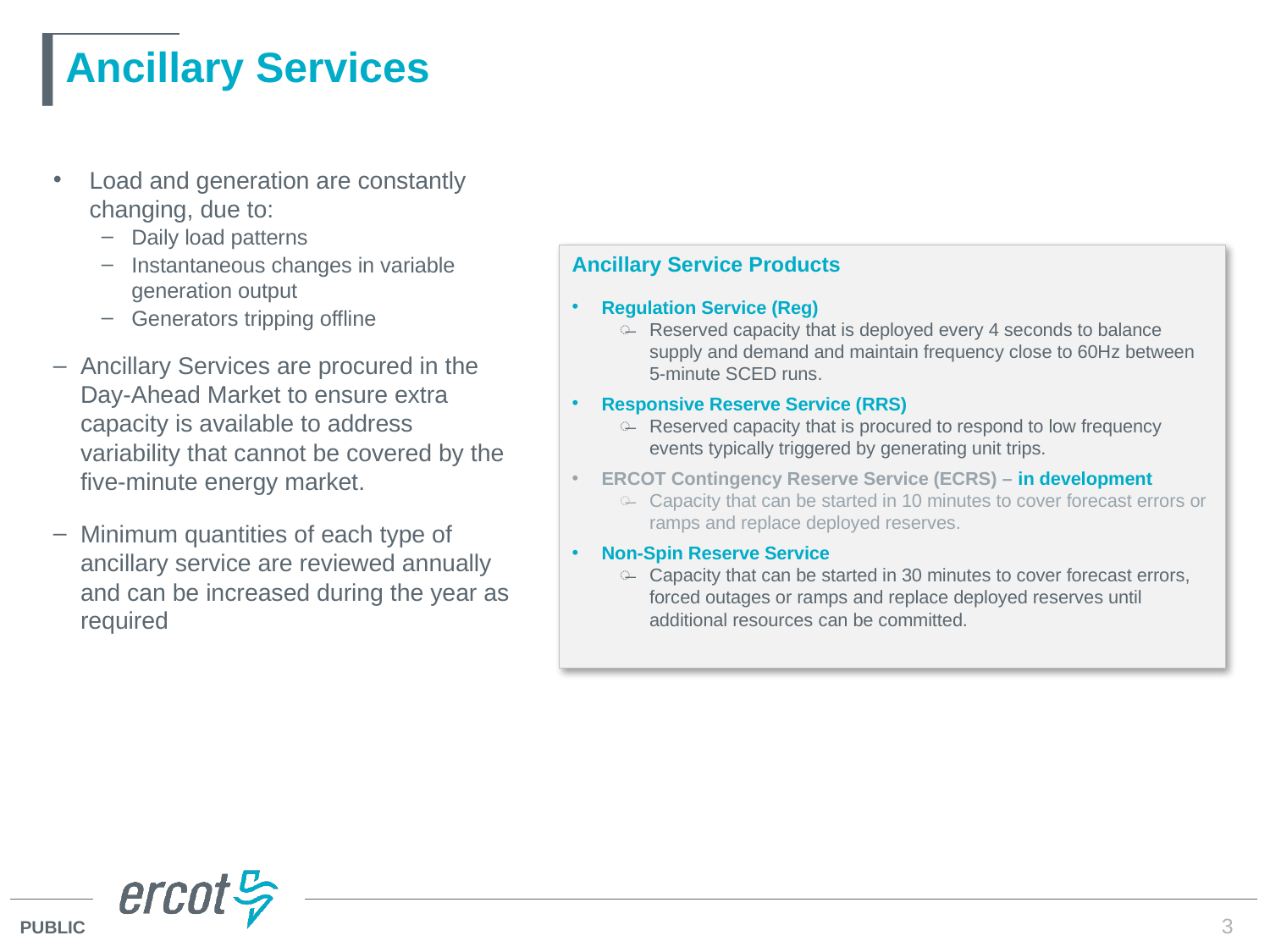

# Ancillary Services
Load and generation are constantly changing, due to:
Daily load patterns
Instantaneous changes in variable generation output
Generators tripping offline

Ancillary Services are procured in the Day-Ahead Market to ensure extra capacity is available to address variability that cannot be covered by the five-minute energy market.

Minimum quantities of each type of ancillary service are reviewed annually and can be increased during the year as required

Ancillary Service Products

Regulation Service (Reg)
Reserved capacity that is deployed every 4 seconds to balance supply and demand and maintain frequency close to 60Hz between 5-minute SCED runs.
Responsive Reserve Service (RRS)
Reserved capacity that is procured to respond to low frequency events typically triggered by generating unit trips.

ERCOT Contingency Reserve Service (ECRS) – in development
Capacity that can be started in 10 minutes to cover forecast errors or ramps and replace deployed reserves.

Non-Spin Reserve Service
Capacity that can be started in 30 minutes to cover forecast errors, forced outages or ramps and replace deployed reserves until additional resources can be committed.

3